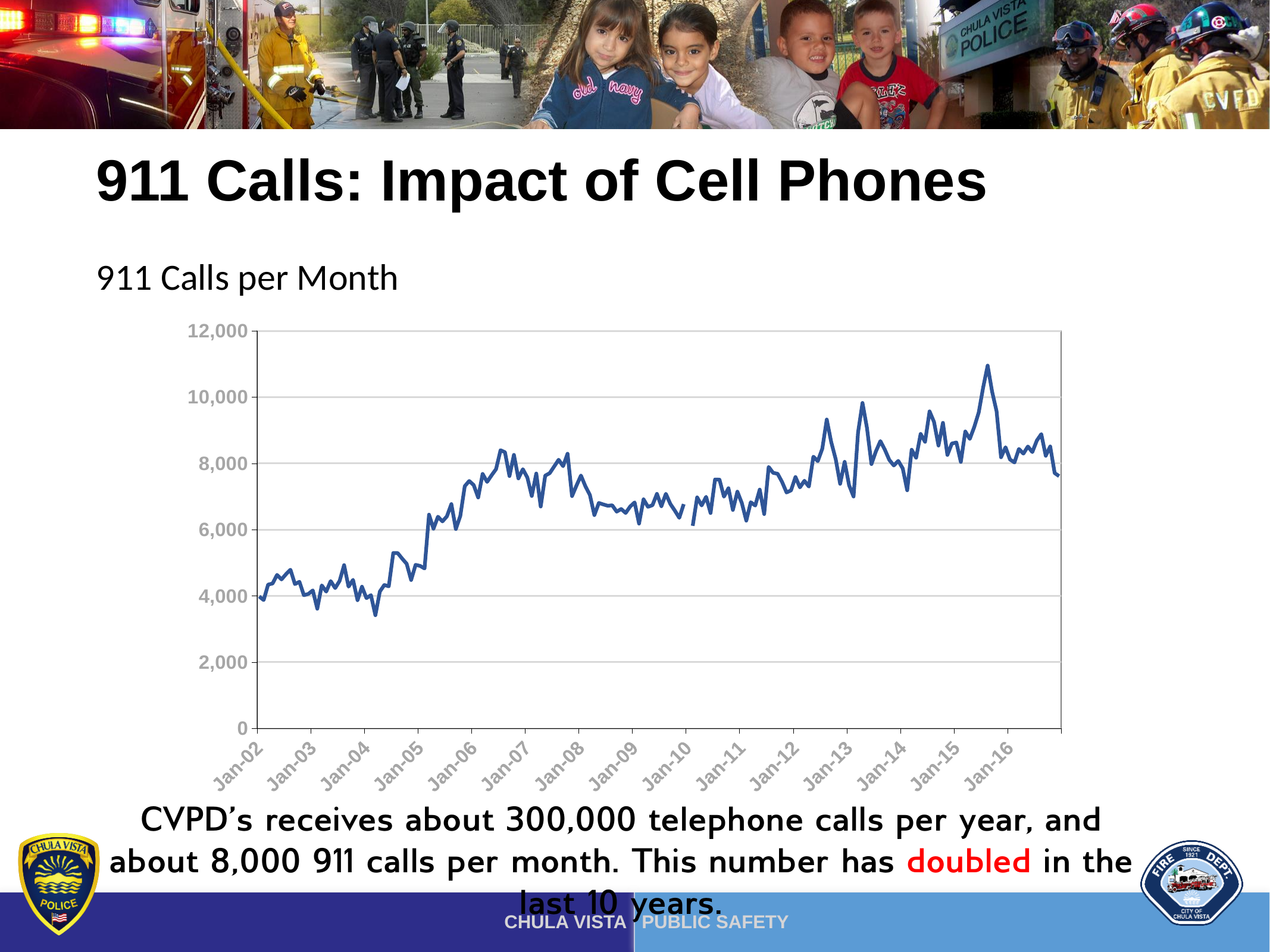

# 911 Calls: Impact of Cell Phones
911 Calls per Month

### Chart

| Category |  |
|---|---|
| 37257 | 3983.0 |
| 37288 | 3874.0 |
| 37316 | 4342.0 |
| 37347 | 4374.0 |
| 37377 | 4634.0 |
| 37408 | 4497.0 |
| 37438 | 4655.0 |
| 37469 | 4790.0 |
| 37500 | 4356.0 |
| 37530 | 4426.0 |
| 37561 | 4021.0 |
| 37591 | 4059.0 |
| 37622 | 4166.0 |
| 37653 | 3612.0 |
| 37681 | 4318.0 |
| 37712 | 4129.0 |
| 37742 | 4447.0 |
| 37773 | 4237.0 |
| 37803 | 4453.0 |
| 37834 | 4929.0 |
| 37865 | 4278.0 |
| 37895 | 4485.0 |
| 37926 | 3870.0 |
| 37956 | 4277.0 |
| 37987 | 3932.0 |
| 38018 | 4023.0 |
| 38047 | 3416.0 |
| 38078 | 4132.0 |
| 38108 | 4328.0 |
| 38139 | 4290.0 |
| 38169 | 5296.0 |
| 38200 | 5293.0 |
| 38231 | 5124.0 |
| 38261 | 4969.0 |
| 38292 | 4479.0 |
| 38322 | 4937.0 |
| 38353 | 4906.0 |
| 38384 | 4827.0 |
| 38412 | 6453.0 |
| 38443 | 6028.0 |
| 38473 | 6391.0 |
| 38504 | 6249.0 |
| 38534 | 6400.0 |
| 38565 | 6771.0 |
| 38596 | 6018.0 |
| 38626 | 6412.0 |
| 38657 | 7312.0 |
| 38687 | 7470.0 |
| 38718 | 7345.0 |
| 38749 | 6970.0 |
| 38777 | 7682.0 |
| 38808 | 7441.0 |
| 38838 | 7642.0 |
| 38869 | 7826.0 |
| 38899 | 8397.0 |
| 38930 | 8337.0 |
| 38961 | 7618.0 |
| 38991 | 8257.0 |
| 39022 | 7546.0 |
| 39052 | 7824.0 |
| 39083 | 7573.0 |
| 39114 | 7015.0 |
| 39142 | 7694.0 |
| 39173 | 6697.0 |
| 39203 | 7630.0 |
| 39234 | 7703.0 |
| 39264 | 7905.0 |
| 39295 | 8110.0 |
| 39326 | 7916.0 |
| 39356 | 8292.0 |
| 39387 | 7012.0 |
| 39417 | 7331.0 |
| 39448 | 7634.0 |
| 39479 | 7306.0 |
| 39508 | 7048.0 |
| 39539 | 6439.0 |
| 39569 | 6806.0 |
| 39600 | 6761.0 |
| 39630 | 6722.0 |
| 39661 | 6734.0 |
| 39692 | 6543.0 |
| 39722 | 6623.0 |
| 39753 | 6503.0 |
| 39783 | 6696.0 |
| 39814 | 6822.0 |
| 39845 | 6181.0 |
| 39873 | 6916.0 |
| 39904 | 6688.0 |
| 39934 | 6737.0 |
| 39965 | 7080.0 |
| 39995 | 6706.0 |
| 40026 | 7082.0 |
| 40057 | 6776.0 |
| 40087 | 6576.0 |
| 40118 | 6356.0 |
| 40148 | 6770.0 |
| 40179 | None |
| 40210 | 6115.0 |
| 40238 | 6975.0 |
| 40269 | 6730.0 |
| 40299 | 6990.0 |
| 40330 | 6501.0 |
| 40360 | 7513.0 |
| 40391 | 7508.0 |
| 40422 | 6996.0 |
| 40452 | 7251.0 |
| 40483 | 6594.0 |
| 40513 | 7147.0 |
| 40544 | 6800.0 |
| 40575 | 6271.0 |
| 40603 | 6827.0 |
| 40634 | 6727.0 |
| 40664 | 7209.0 |
| 40695 | 6468.0 |
| 40725 | 7893.0 |
| 40756 | 7715.0 |
| 40787 | 7687.0 |
| 40817 | 7441.0 |
| 40848 | 7122.0 |
| 40878 | 7184.0 |
| 40909 | 7588.0 |
| 40940 | 7275.0 |
| 40969 | 7476.0 |
| 41000 | 7300.0 |
| 41030 | 8203.0 |
| 41061 | 8067.0 |
| 41091 | 8443.0 |
| 41122 | 9325.0 |
| 41153 | 8643.0 |
| 41183 | 8125.0 |
| 41214 | 7383.0 |
| 41244 | 8048.0 |
| 41275 | 7338.0 |
| 41306 | 7000.0 |
| 41334 | 8934.0 |
| 41365 | 9825.0 |
| 41395 | 9072.0 |
| 41426 | 7978.0 |
| 41456 | 8361.0 |
| 41487 | 8673.0 |
| 41518 | 8413.0 |
| 41548 | 8104.0 |
| 41579 | 7937.0 |
| 41609 | 8075.0 |
| 41640 | 7847.0 |
| 41671 | 7188.0 |
| 41699 | 8412.0 |
| 41730 | 8170.0 |
| 41760 | 8889.0 |
| 41791 | 8650.0 |
| 41821 | 9571.0 |
| 41852 | 9251.0 |
| 41883 | 8537.0 |
| 41913 | 9224.0 |
| 41944 | 8254.0 |
| 41974 | 8600.0 |
| 42005 | 8631.0 |
| 42036 | 8043.0 |
| 42064 | 8963.0 |
| 42095 | 8737.0 |
| 42125 | 9097.0 |
| 42156 | 9536.0 |
| 42186 | 10292.0 |
| 42217 | 10953.0 |
| 42248 | 10164.0 |
| 42278 | 9574.0 |
| 42309 | 8185.0 |
| 42339 | 8487.0 |
| 42370 | 8118.0 |
| 42401 | 8028.0 |
| 42430 | 8436.0 |
| 42461 | 8294.0 |
| 42491 | 8509.0 |
| 42522 | 8341.0 |
| 42552 | 8688.0 |
| 42583 | 8884.0 |
| 42614 | 8230.0 |
| 42644 | 8511.0 |
| 42675 | 7707.0 |
| 42705 | 7616.0 |
CVPD’s receives about 300,000 telephone calls per year, and about 8,000 911 calls per month. This number has doubled in the last 10 years.